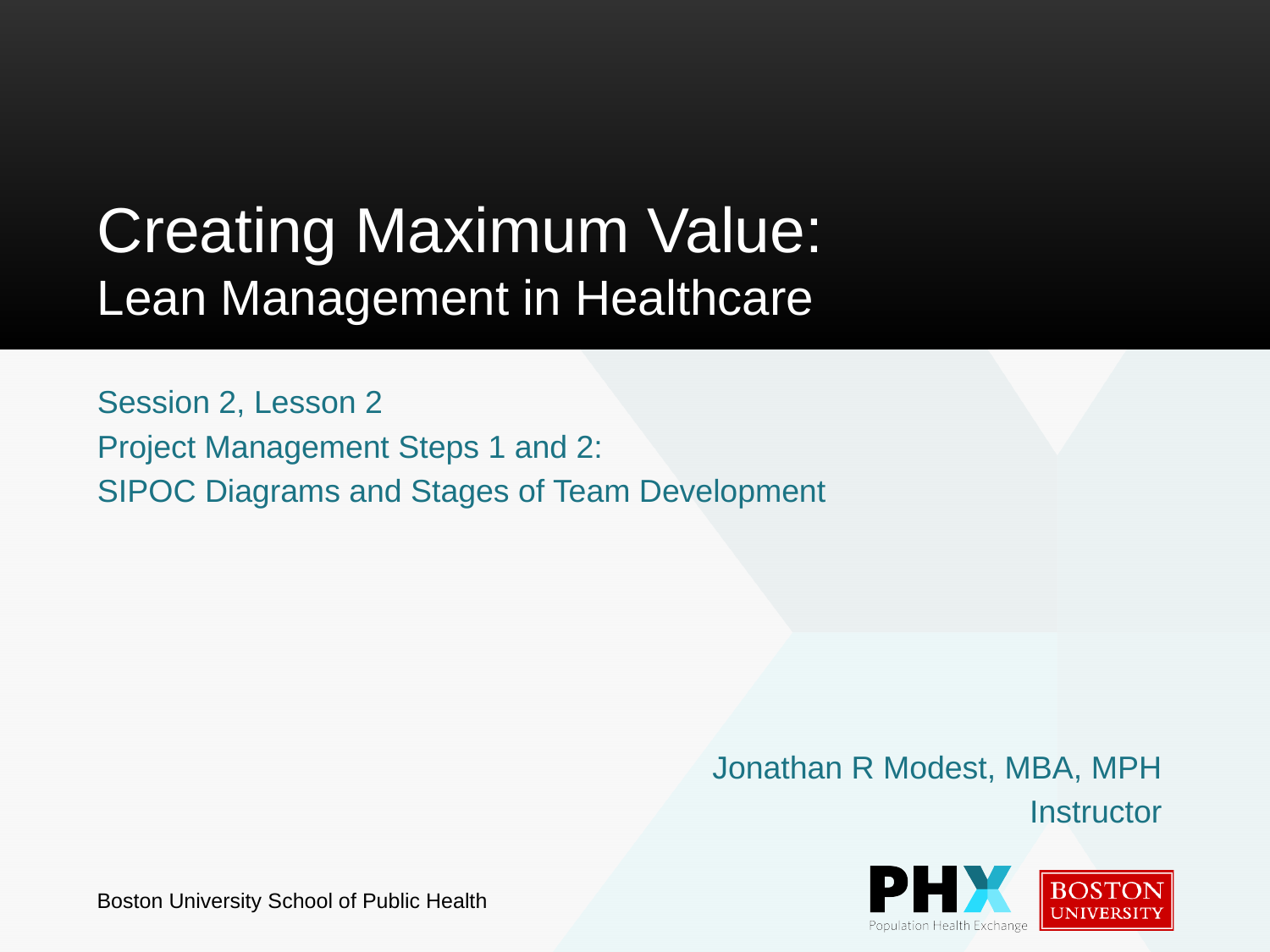

# Creating Maximum Value: Lean Management in Healthcare
Session 2, Lesson 2
Project Management Steps 1 and 2:
SIPOC Diagrams and Stages of Team Development
Jonathan R Modest, MBA, MPH
Instructor